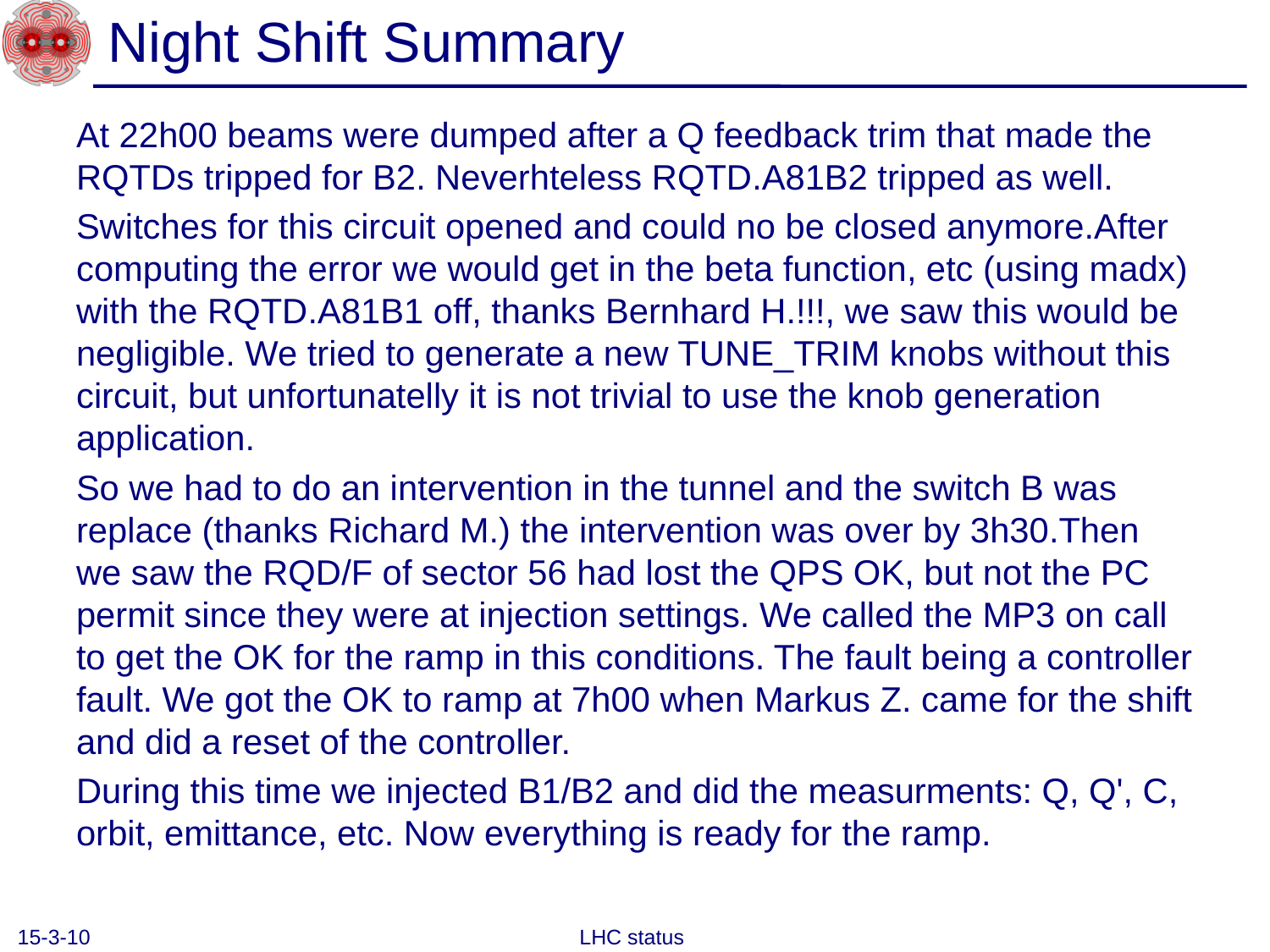

# Night Shift Summary
At 22h00 beams were dumped after a Q feedback trim that made the RQTDs tripped for B2. Neverhteless RQTD.A81B2 tripped as well.
Switches for this circuit opened and could no be closed anymore.After computing the error we would get in the beta function, etc (using madx) with the RQTD.A81B1 off, thanks Bernhard H.!!!, we saw this would be negligible. We tried to generate a new TUNE_TRIM knobs without this circuit, but unfortunatelly it is not trivial to use the knob generation application.
So we had to do an intervention in the tunnel and the switch B was replace (thanks Richard M.) the intervention was over by 3h30.Then we saw the RQD/F of sector 56 had lost the QPS OK, but not the PC permit since they were at injection settings. We called the MP3 on call to get the OK for the ramp in this conditions. The fault being a controller fault. We got the OK to ramp at 7h00 when Markus Z. came for the shift and did a reset of the controller.
During this time we injected B1/B2 and did the measurments: Q, Q', C, orbit, emittance, etc. Now everything is ready for the ramp.
15-3-10
LHC status